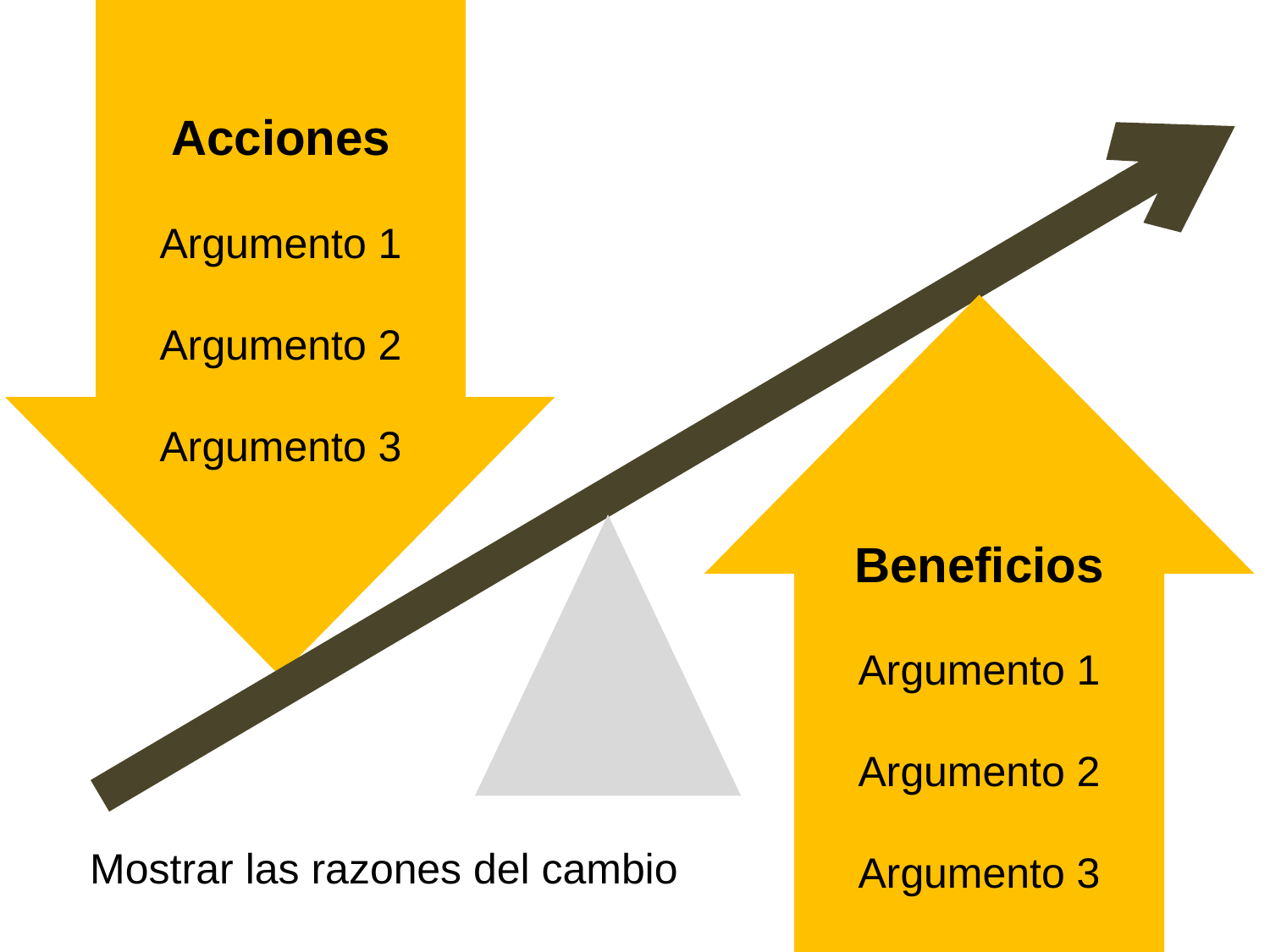

Acciones
Argumento 1
Argumento 2
Argumento 3

Beneficios
Argumento 1
Argumento 2
Argumento 3

Mostrar las razones del cambio